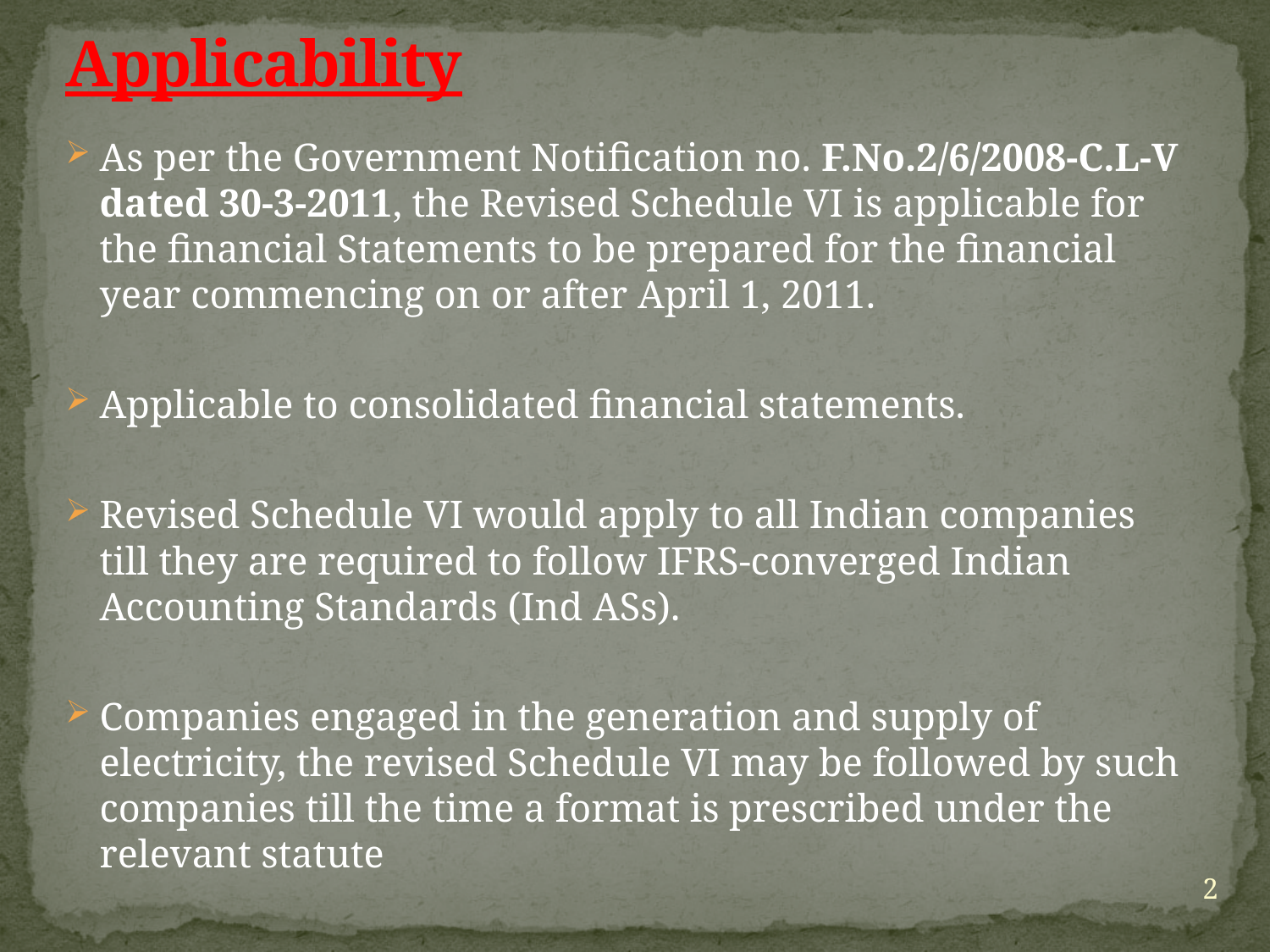

# Applicability
As per the Government Notification no. F.No.2/6/2008-C.L-V dated 30-3-2011, the Revised Schedule VI is applicable for the financial Statements to be prepared for the financial year commencing on or after April 1, 2011.

Applicable to consolidated financial statements.

Revised Schedule VI would apply to all Indian companies  till they are required to follow IFRS-converged Indian Accounting Standards (Ind ASs).

Companies engaged in the generation and supply of electricity, the revised Schedule VI may be followed by such companies till the time a format is prescribed under the relevant statute
2